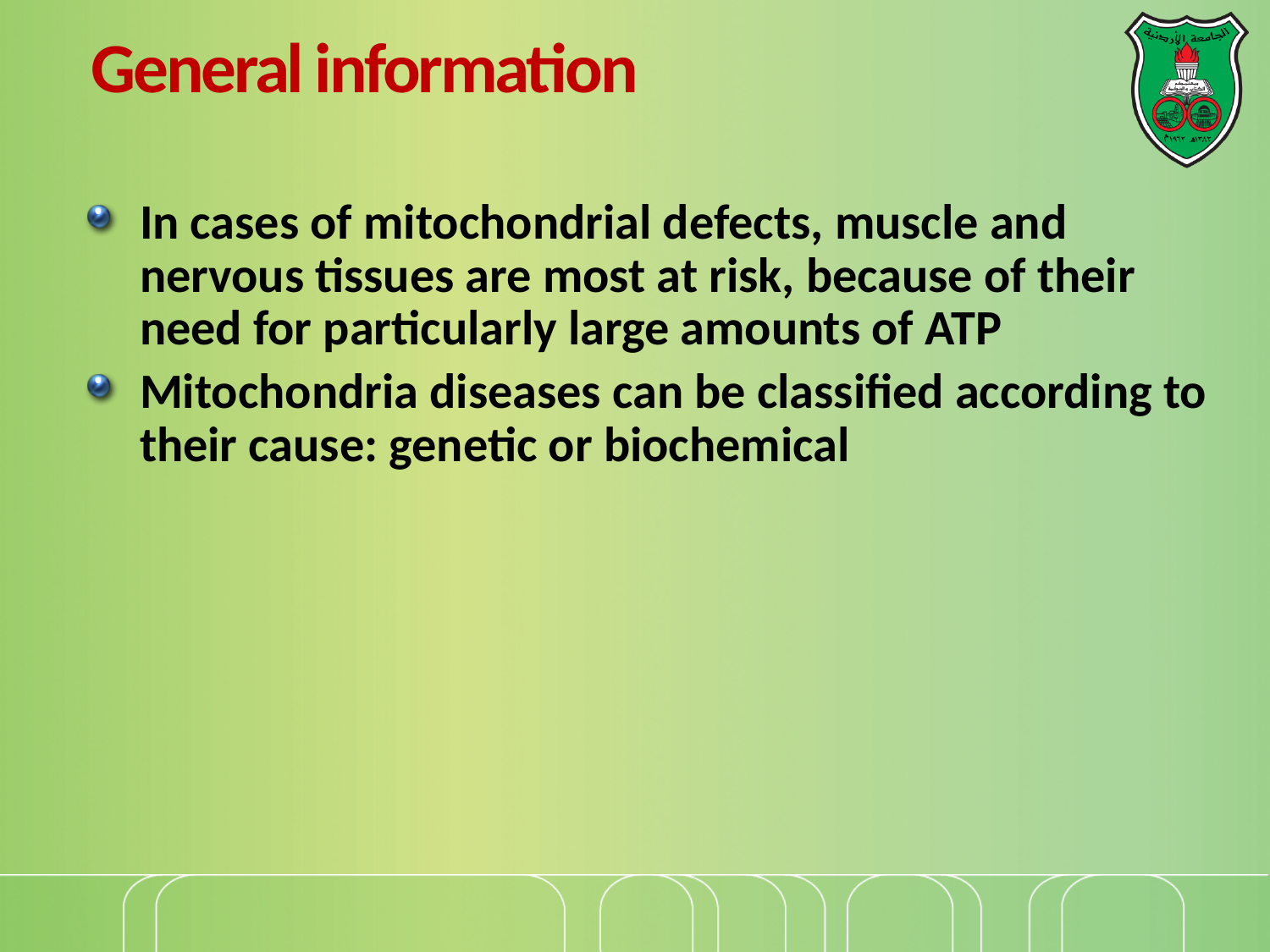

# General information
In cases of mitochondrial defects, muscle and nervous tissues are most at risk, because of their need for particularly large amounts of ATP
Mitochondria diseases can be classified according to their cause: genetic or biochemical